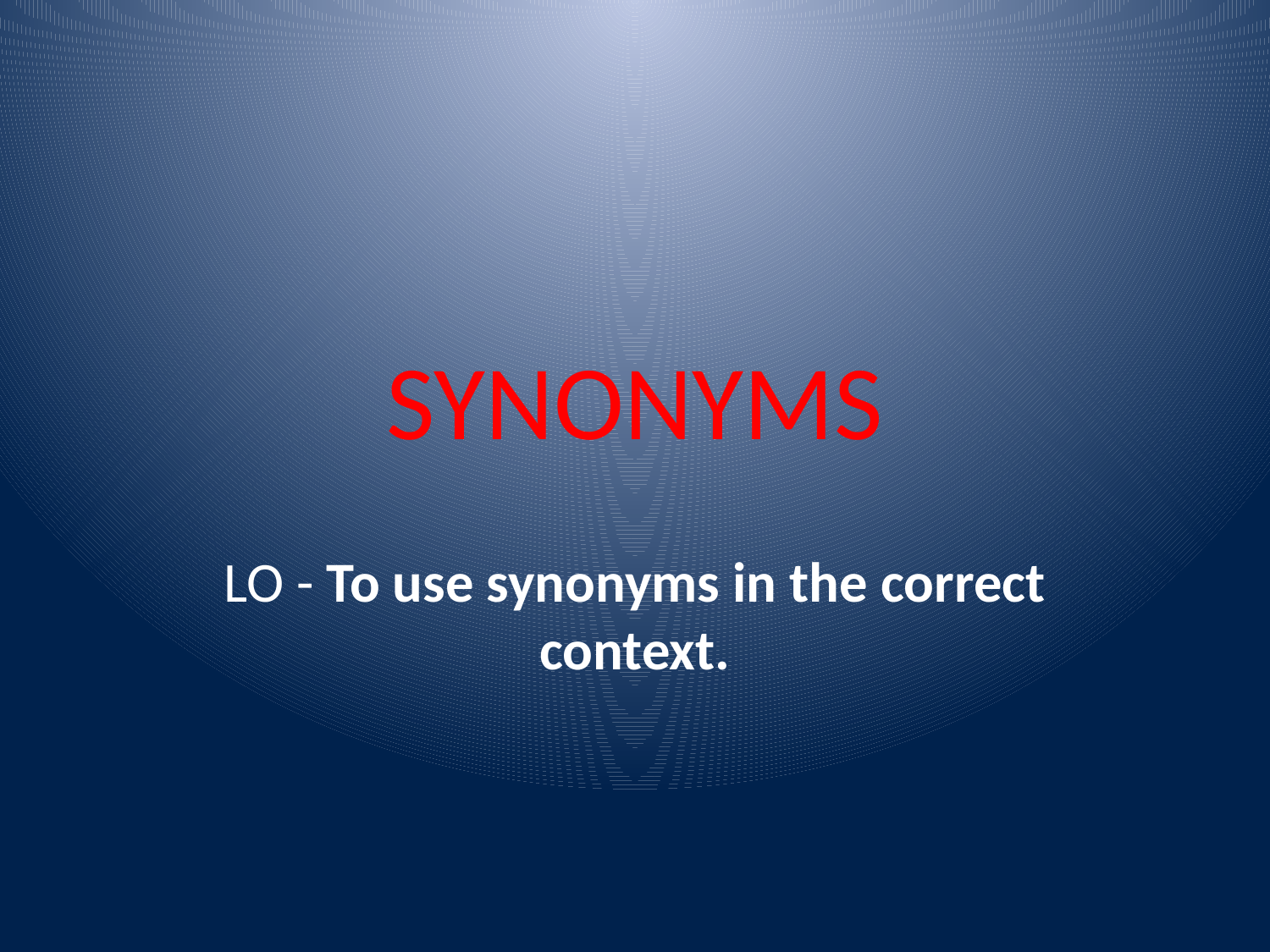

# SYNONYMS
LO - To use synonyms in the correct context.